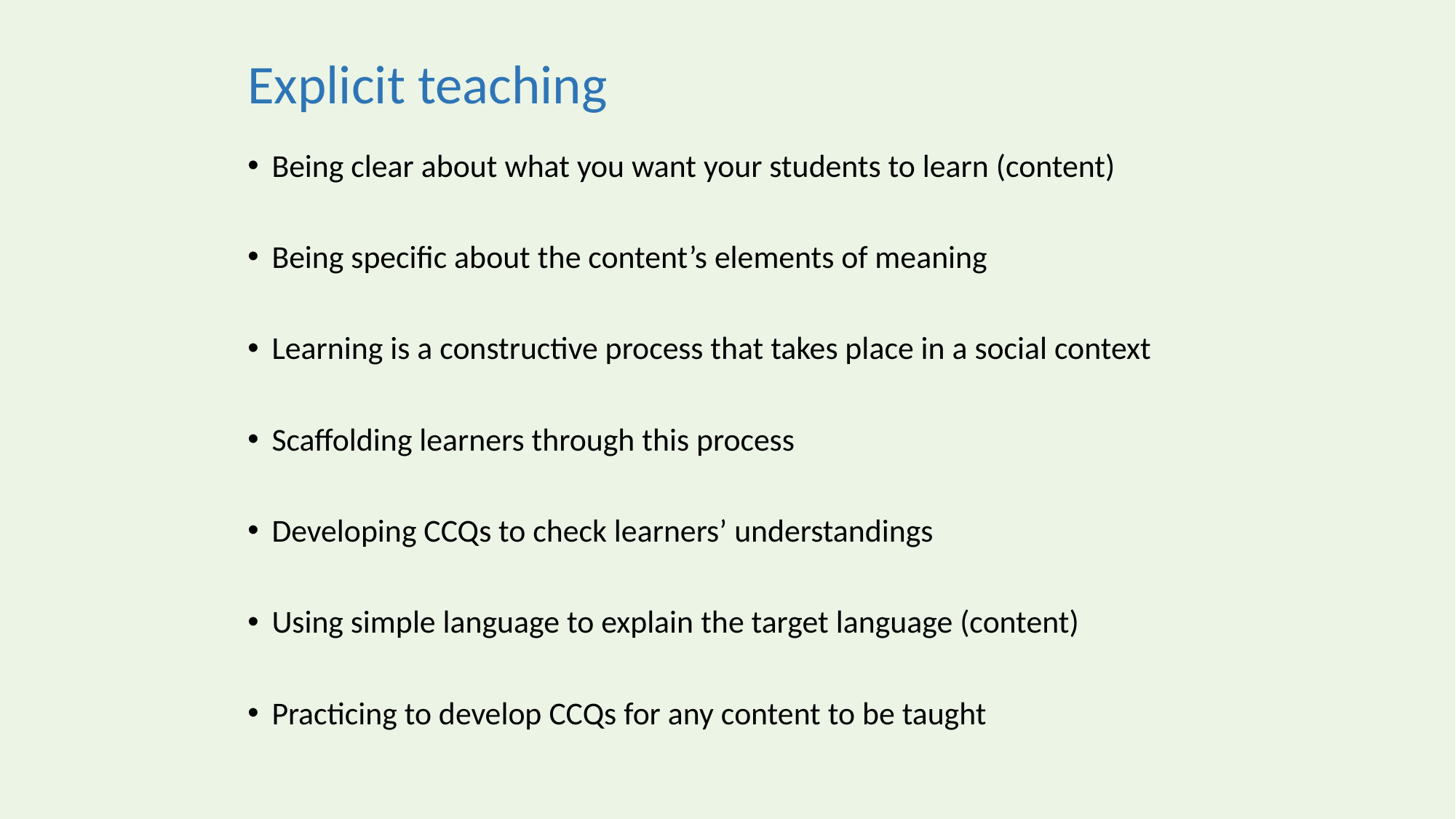

# Explicit teaching
Being clear about what you want your students to learn (content)

Being specific about the content’s elements of meaning

Learning is a constructive process that takes place in a social context

Scaffolding learners through this process

Developing CCQs to check learners’ understandings

Using simple language to explain the target language (content)

Practicing to develop CCQs for any content to be taught